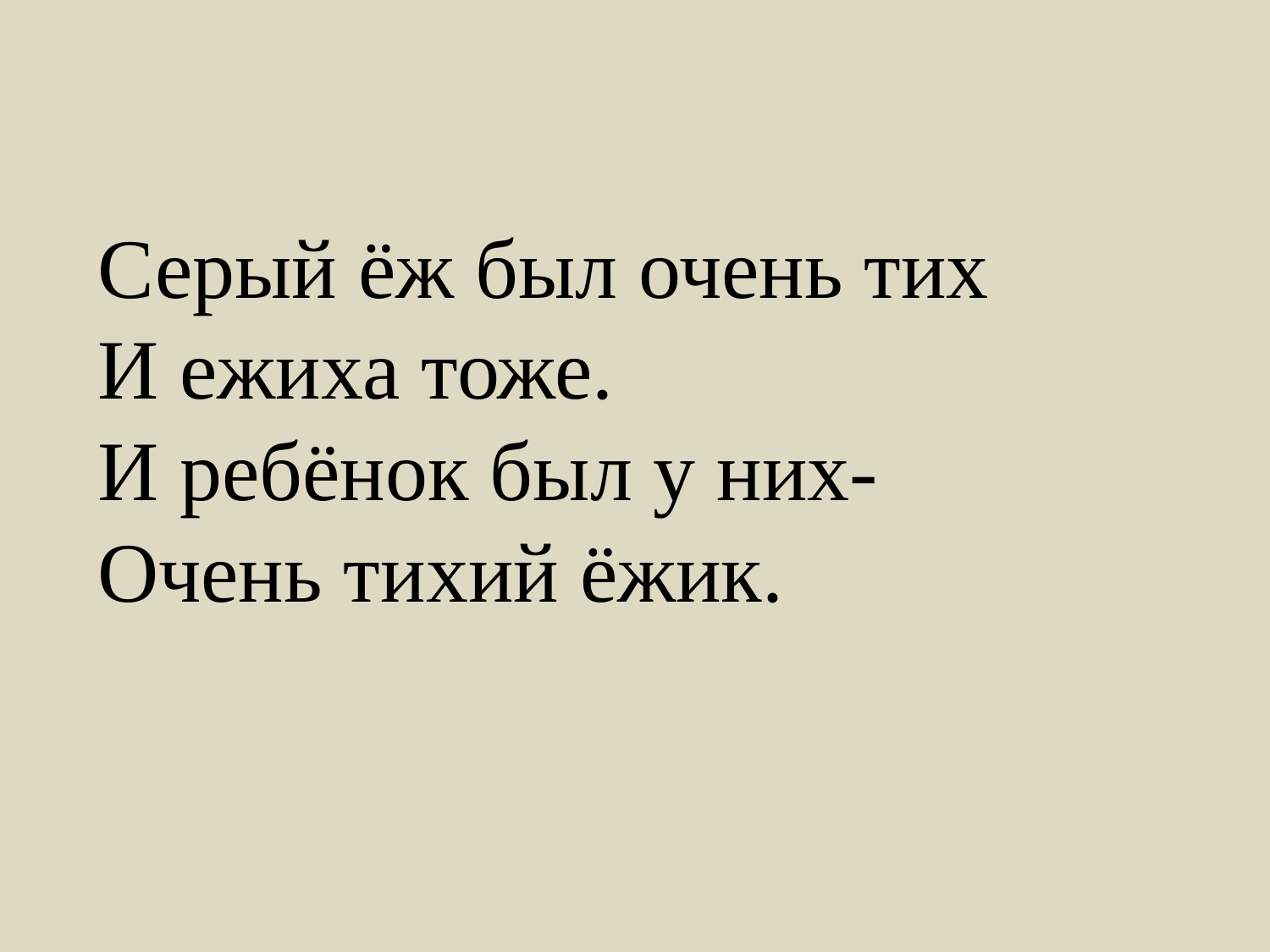

Серый ёж был очень тих
И ежиха тоже.
И ребёнок был у них-
Очень тихий ёжик.